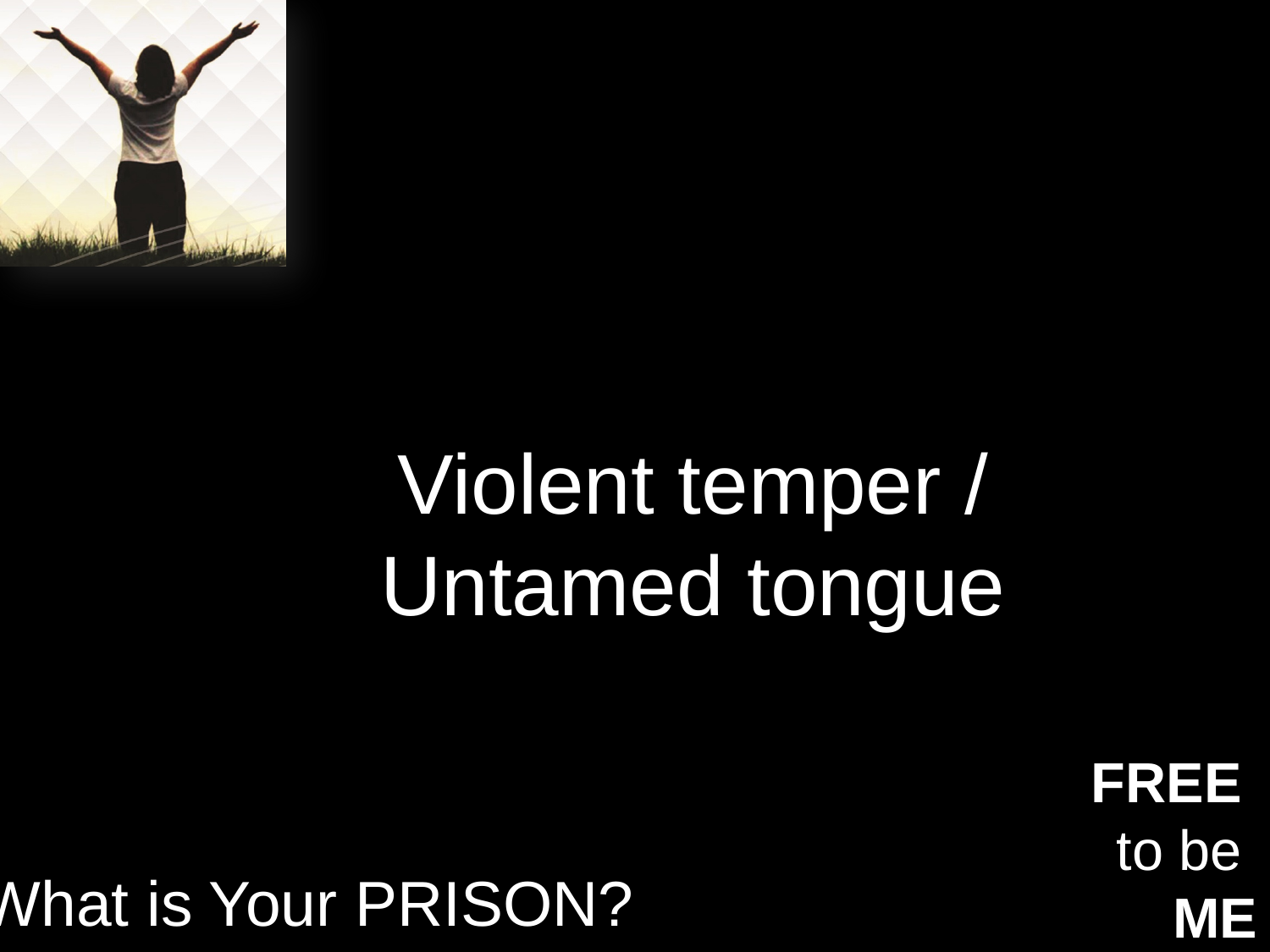

Violent temper /
Untamed tongue
What is Your PRISON?